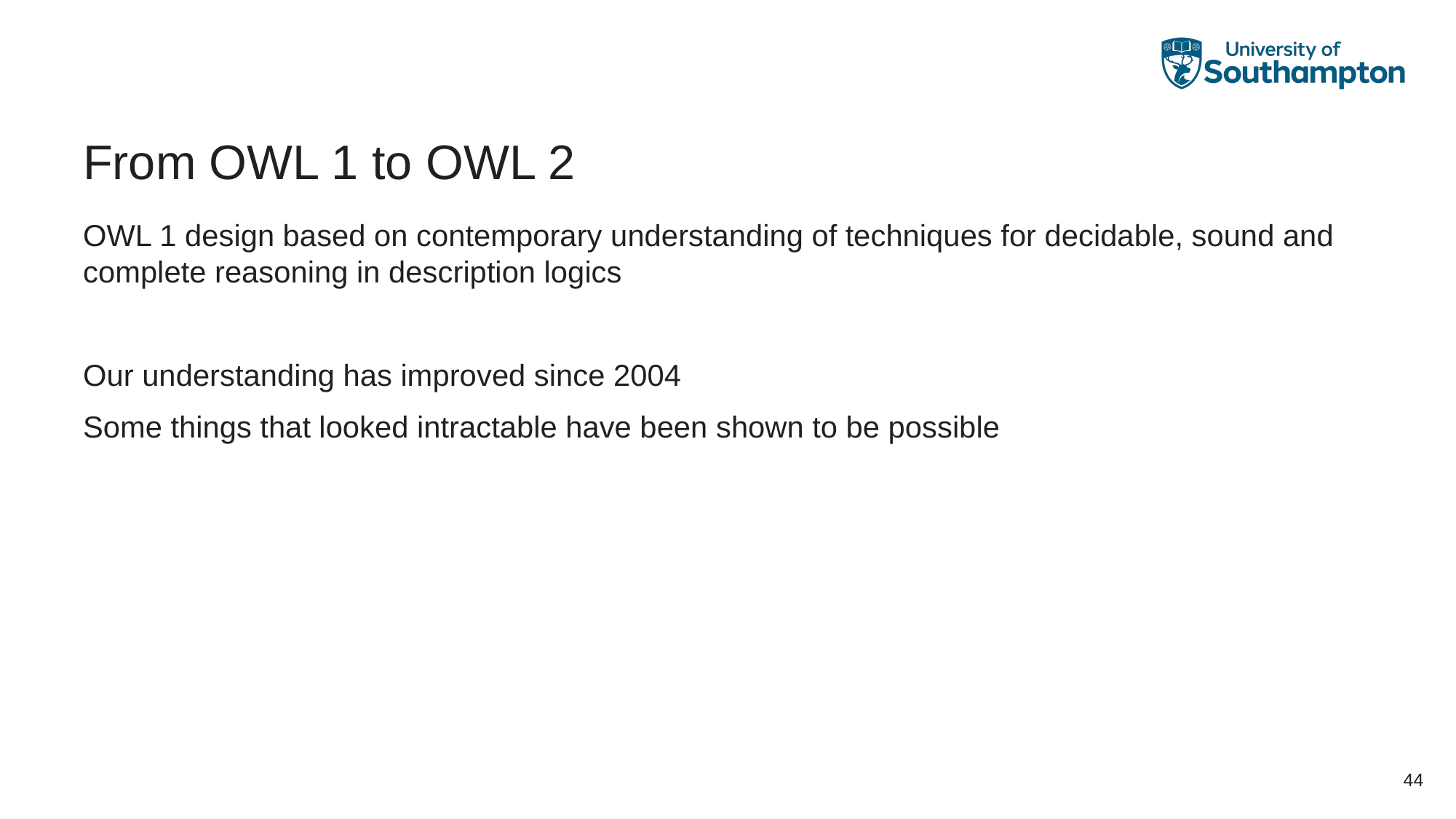

# From OWL 1 to OWL 2
OWL 1 design based on contemporary understanding of techniques for decidable, sound and complete reasoning in description logics

Our understanding has improved since 2004
Some things that looked intractable have been shown to be possible